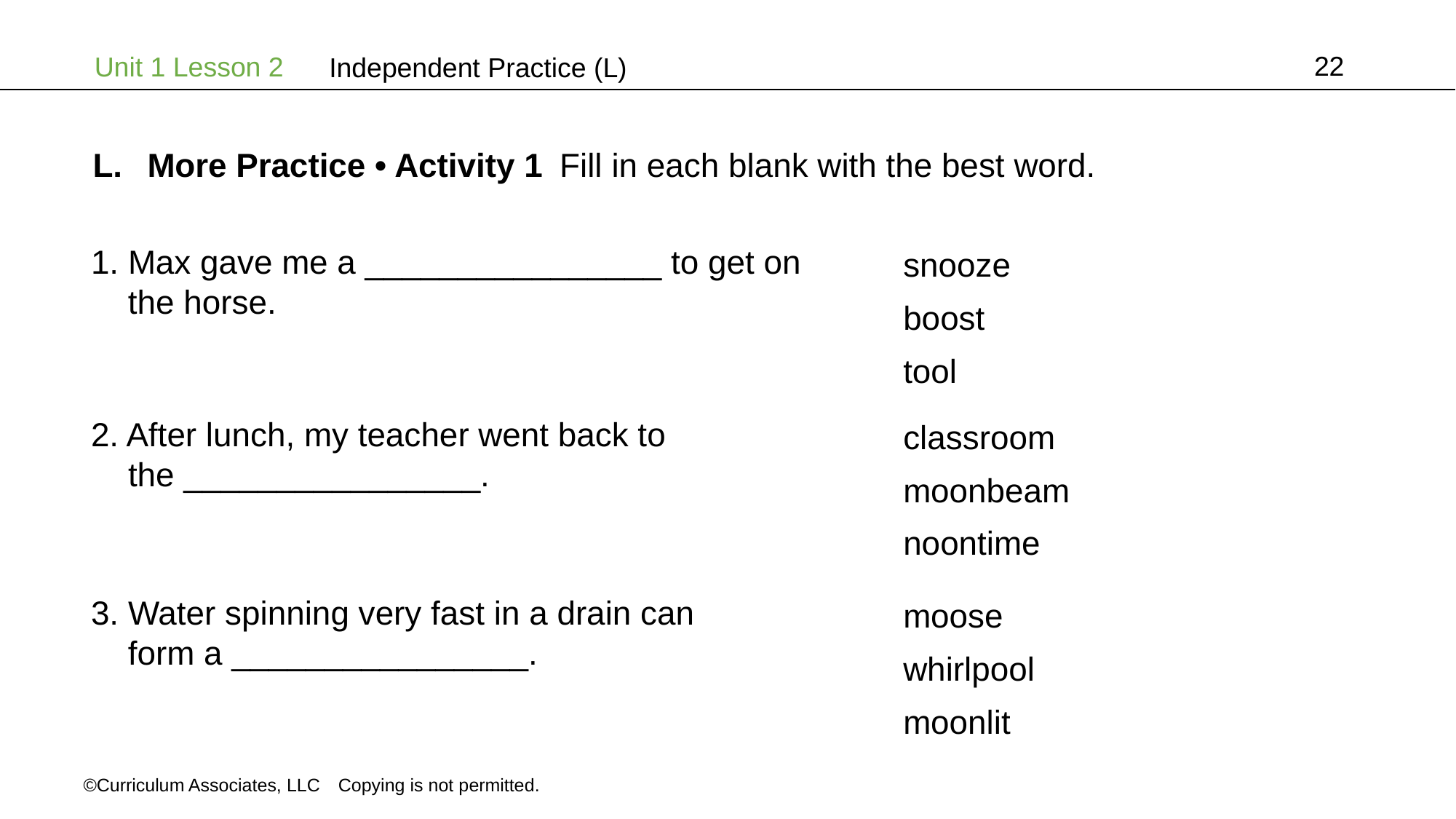

22
Independent Practice (L)
More Practice • Activity 1 Fill in each blank with the best word.
snooze
boost
tool
1. Max gave me a ________________ to get on
    the horse.
classroom
moonbeam
noontime
2. After lunch, my teacher went back to
    the ________________.
moose
whirlpool
moonlit
3. Water spinning very fast in a drain can
    form a ________________.